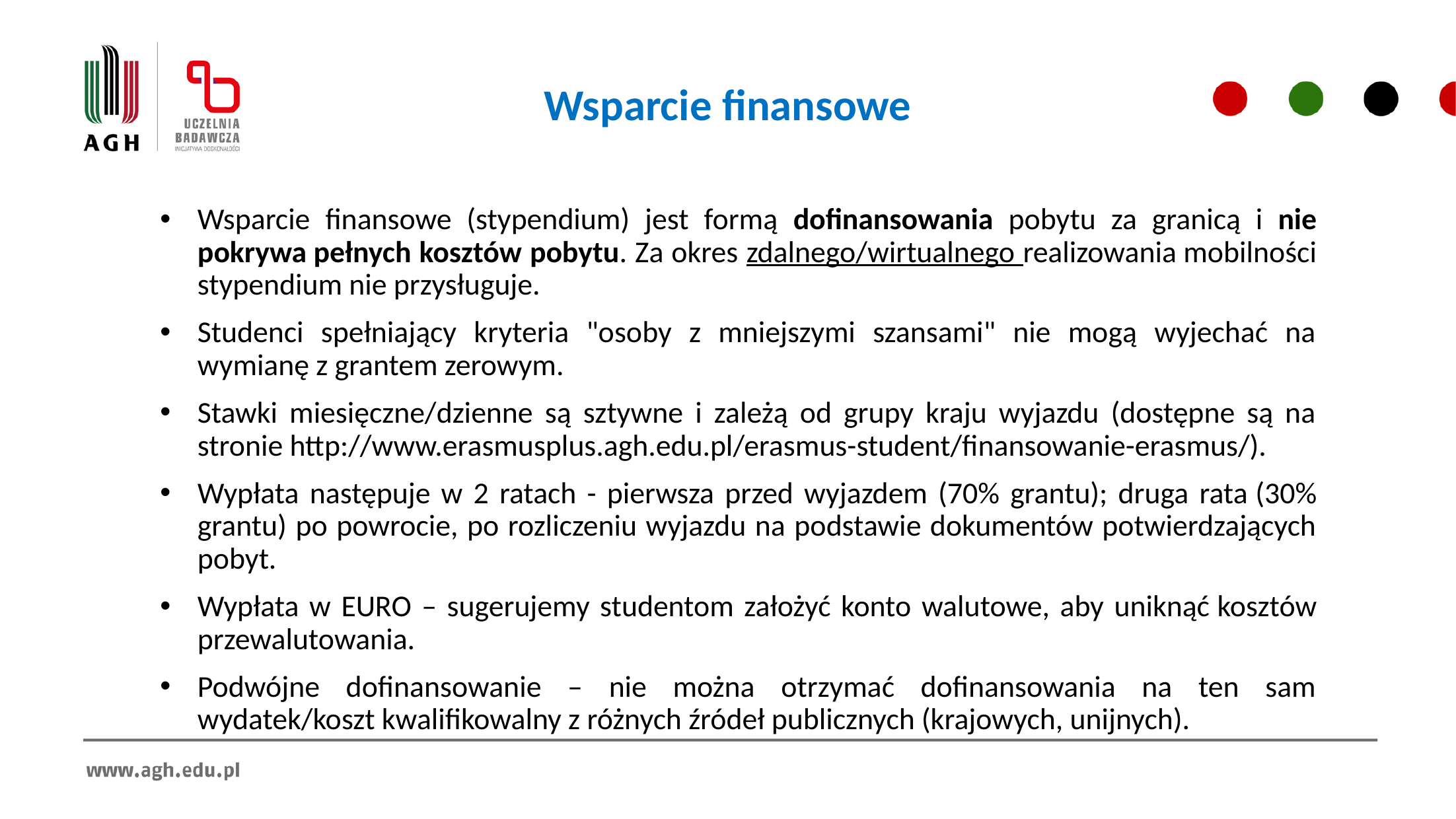

# Wsparcie finansowe
Wsparcie finansowe (stypendium) jest formą dofinansowania pobytu za granicą i nie pokrywa pełnych kosztów pobytu. Za okres zdalnego/wirtualnego realizowania mobilności stypendium nie przysługuje.
Studenci spełniający kryteria "osoby z mniejszymi szansami" nie mogą wyjechać na wymianę z grantem zerowym.
Stawki miesięczne/dzienne są sztywne i zależą od grupy kraju wyjazdu (dostępne są na stronie http://www.erasmusplus.agh.edu.pl/erasmus-student/finansowanie-erasmus/).
Wypłata następuje w 2 ratach - pierwsza przed wyjazdem (70% grantu); druga rata (30% grantu) po powrocie, po rozliczeniu wyjazdu na podstawie dokumentów potwierdzających pobyt.
Wypłata w EURO – sugerujemy studentom założyć konto walutowe, aby uniknąć kosztów przewalutowania.
Podwójne dofinansowanie – nie można otrzymać dofinansowania na ten sam wydatek/koszt kwalifikowalny z różnych źródeł publicznych (krajowych, unijnych).